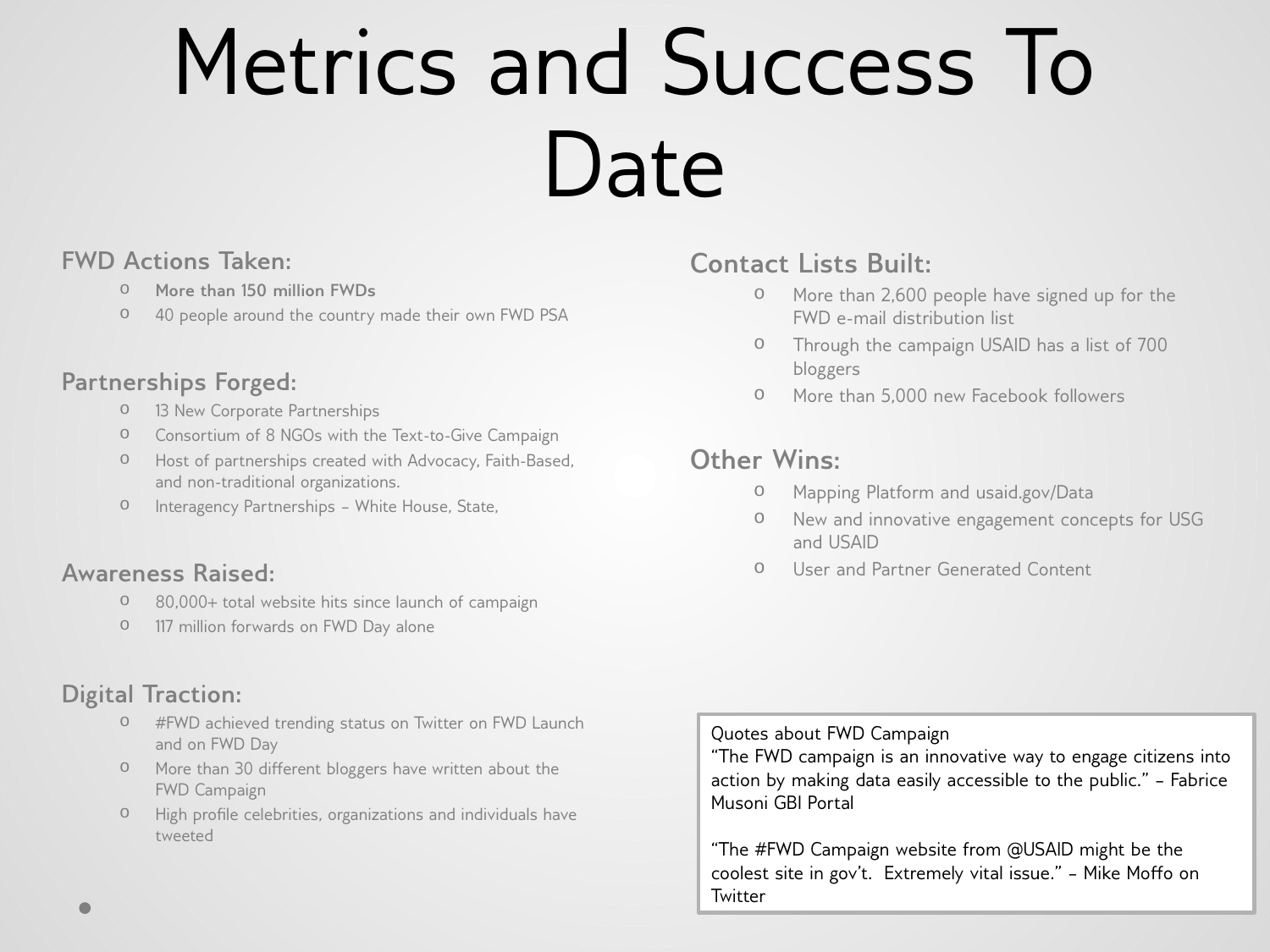

# Metrics and Success To Date
FWD Actions Taken:
More than 150 million FWDs
40 people around the country made their own FWD PSA

Partnerships Forged:
13 New Corporate Partnerships
Consortium of 8 NGOs with the Text-to-Give Campaign
Host of partnerships created with Advocacy, Faith-Based, and non-traditional organizations.
Interagency Partnerships – White House, State,

Awareness Raised:
80,000+ total website hits since launch of campaign
117 million forwards on FWD Day alone

Digital Traction:
#FWD achieved trending status on Twitter on FWD Launch and on FWD Day
More than 30 different bloggers have written about the FWD Campaign
High profile celebrities, organizations and individuals have tweeted

Contact Lists Built:
More than 2,600 people have signed up for the FWD e-mail distribution list
Through the campaign USAID has a list of 700 bloggers
More than 5,000 new Facebook followers

Other Wins:
Mapping Platform and usaid.gov/Data
New and innovative engagement concepts for USG and USAID
User and Partner Generated Content

Quotes about FWD Campaign
“The FWD campaign is an innovative way to engage citizens into action by making data easily accessible to the public.” – Fabrice Musoni GBI Portal

“The #FWD Campaign website from @USAID might be the coolest site in gov’t.  Extremely vital issue.” – Mike Moffo on Twitter